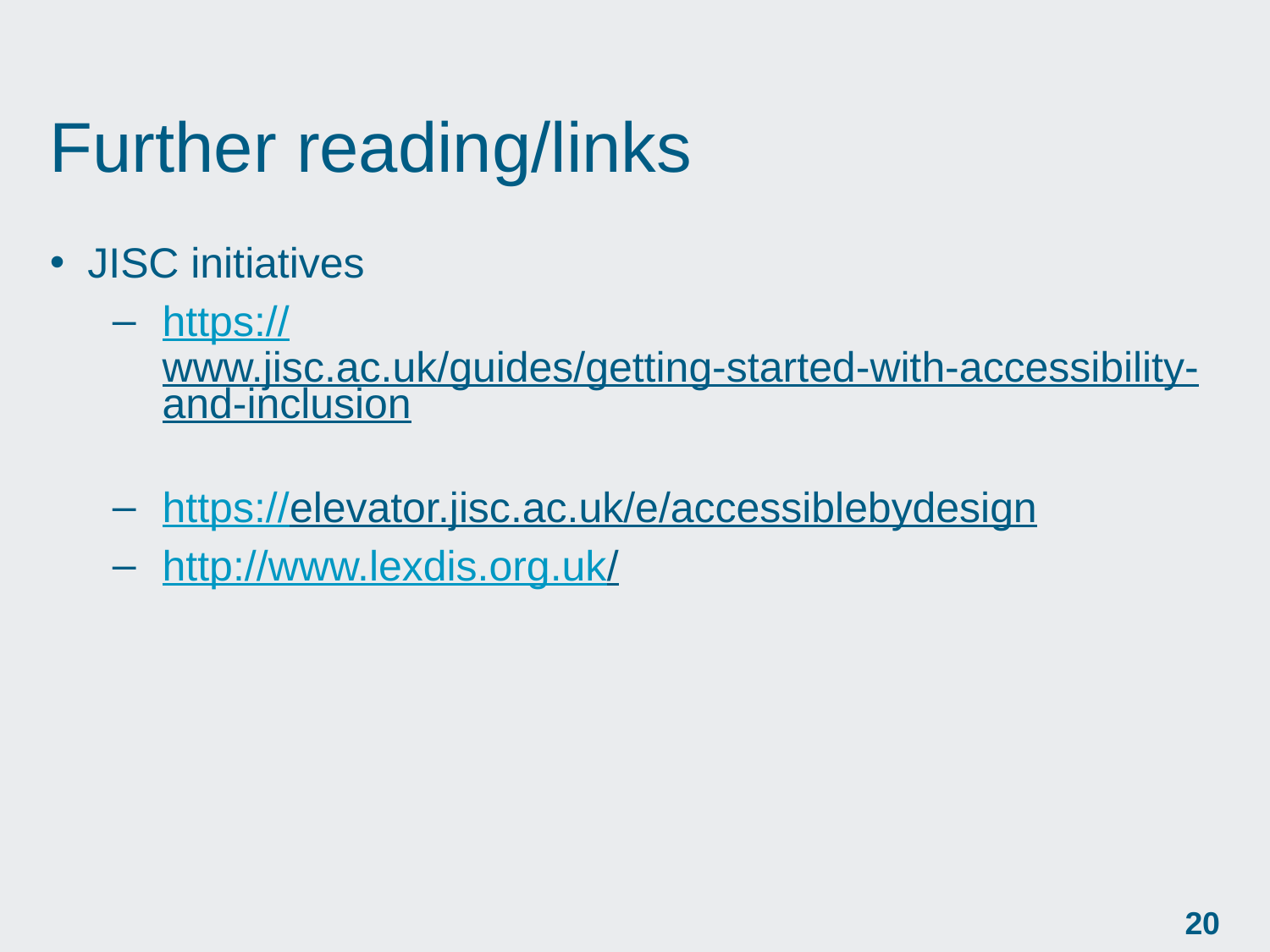

# Further reading/links
JISC initiatives
https://www.jisc.ac.uk/guides/getting-started-with-accessibility-and-inclusion
https://elevator.jisc.ac.uk/e/accessiblebydesign
http://www.lexdis.org.uk/
20